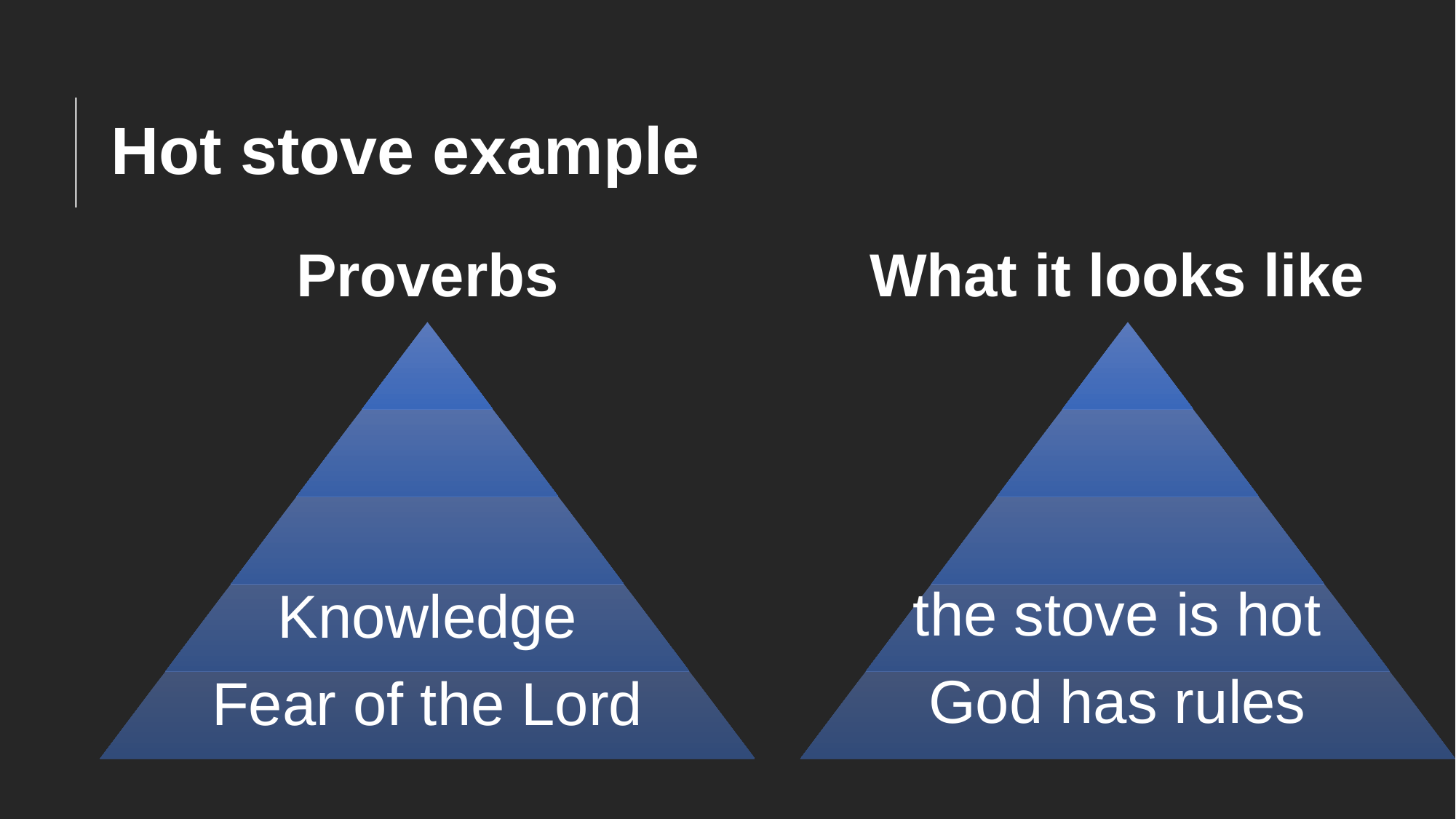

# Hot stove example
Proverbs
What it looks like

the stove is hot
God has rules

Knowledge
Fear of the Lord